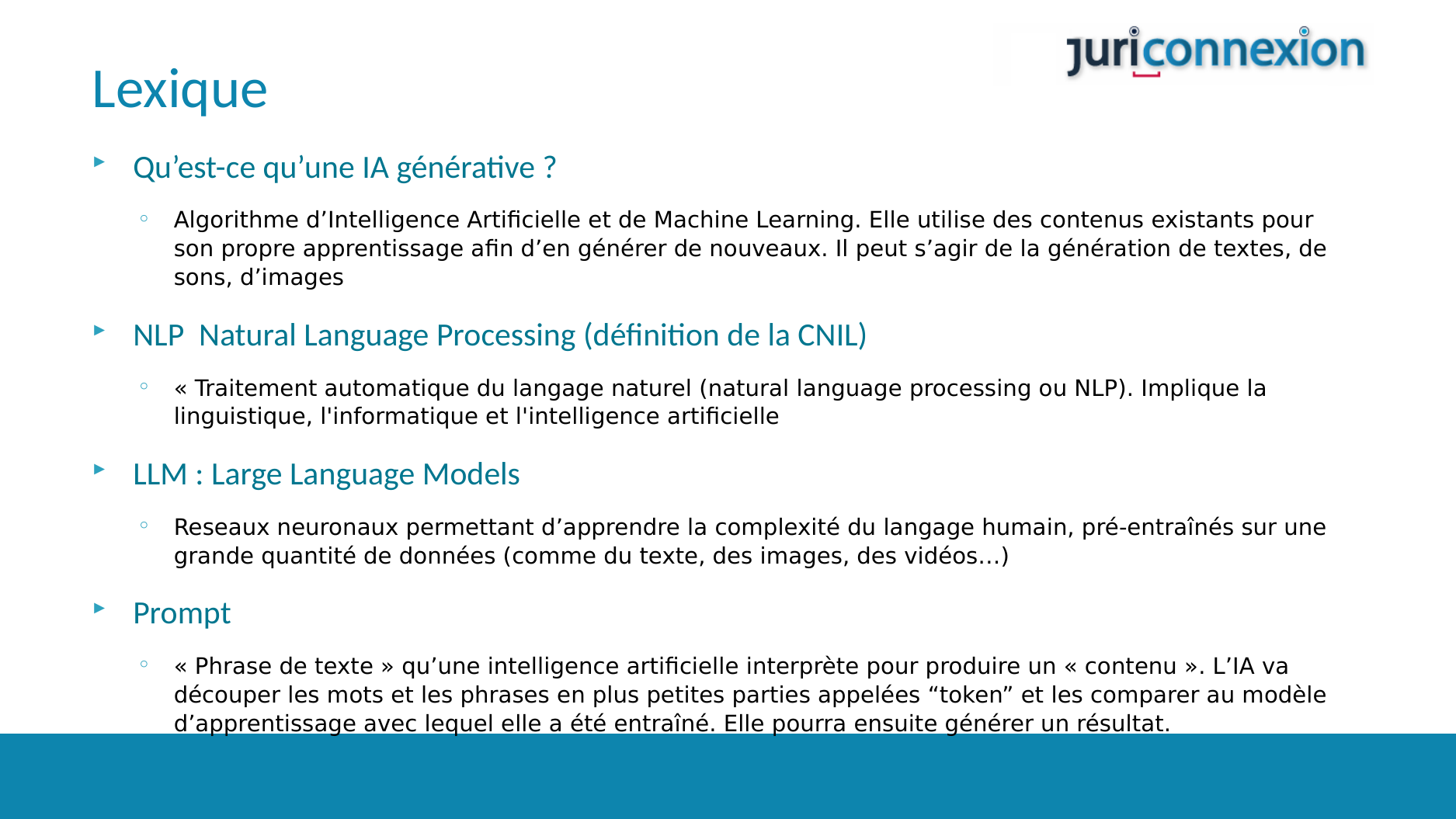

Lexique
Qu’est-ce qu’une IA générative ?
Algorithme d’Intelligence Artificielle et de Machine Learning. Elle utilise des contenus existants pour son propre apprentissage afin d’en générer de nouveaux. Il peut s’agir de la génération de textes, de sons, d’images
NLP  Natural Language Processing (définition de la CNIL)
« Traitement automatique du langage naturel (natural language processing ou NLP). Implique la linguistique, l'informatique et l'intelligence artificielle
LLM : Large Language Models
Reseaux neuronaux permettant d’apprendre la complexité du langage humain, pré-entraînés sur une grande quantité de données (comme du texte, des images, des vidéos…)
Prompt
« Phrase de texte » qu’une intelligence artificielle interprète pour produire un « contenu ». L’IA va découper les mots et les phrases en plus petites parties appelées “token” et les comparer au modèle d’apprentissage avec lequel elle a été entraîné. Elle pourra ensuite générer un résultat.